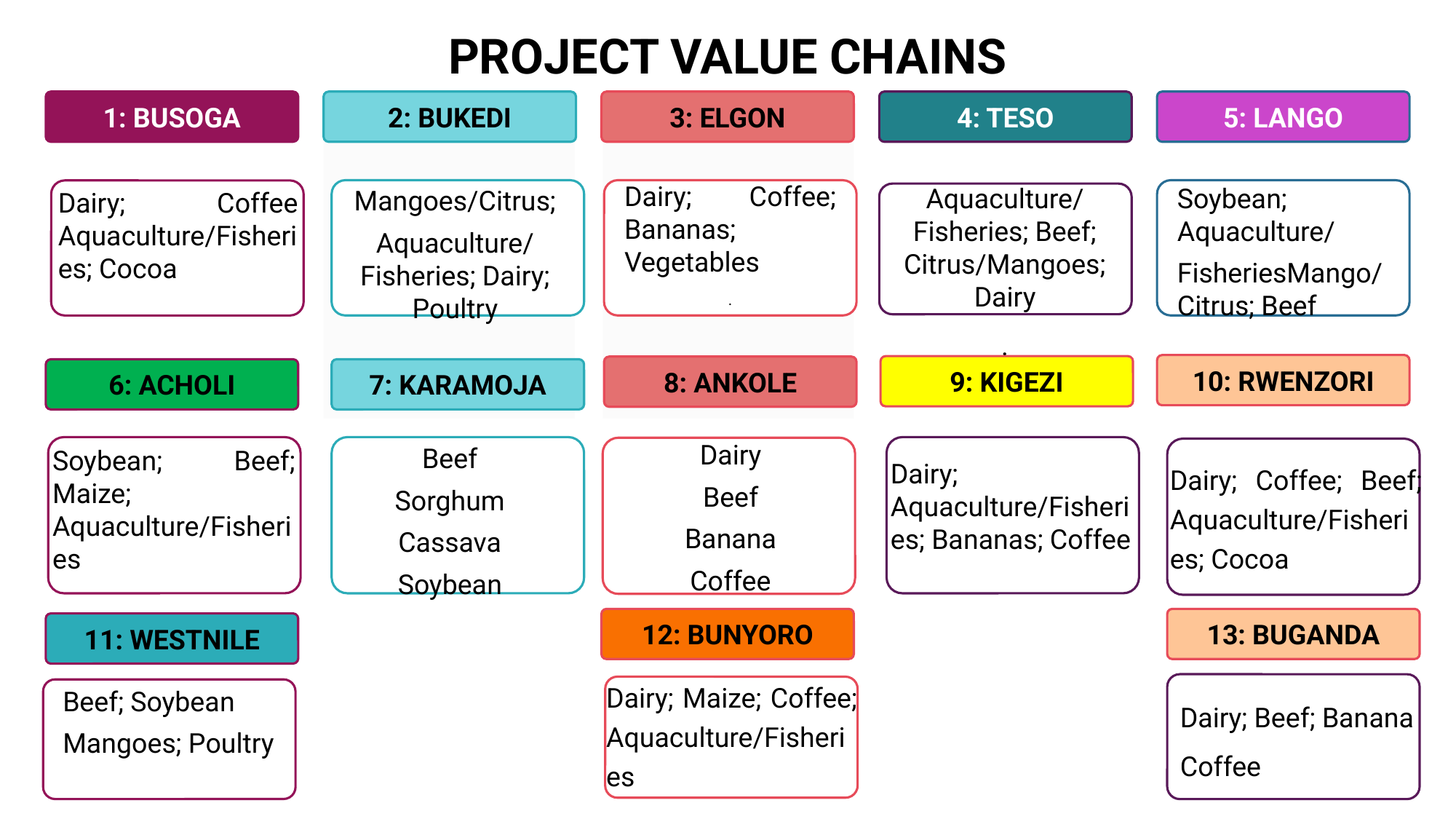

PROJECT VALUE CHAINS
1: BUSOGA
2: BUKEDI
3: ELGON
4: TESO
5: LANGO

Dairy; Coffee; Bananas; Vegetables
.

Aquaculture/Fisheries; Beef; Citrus/Mangoes; Dairy
.
Soybean; Aquaculture/
FisheriesMango/Citrus; Beef
Mangoes/Citrus;
Aquaculture/Fisheries; Dairy; Poultry
Dairy; Coffee Aquaculture/Fisheries; Cocoa

Dairy
Beef
Banana
Coffee
Beef
Sorghum
Cassava
Soybean
Soybean; Beef; Maize; Aquaculture/Fisheries
Dairy; Aquaculture/Fisheries; Bananas; Coffee
10: RWENZORI
9: KIGEZI
8: ANKOLE
6: ACHOLI
7: KARAMOJA

Dairy;  Coffee;  Beef; Aquaculture/Fisheries; Cocoa
.
12: BUNYORO
13: BUGANDA
11: WESTNILE
Dairy; Maize; Coffee; Aquaculture/Fisheries

Beef; Soybean
Mangoes; Poultry
Dairy; Beef; Banana
Coffee